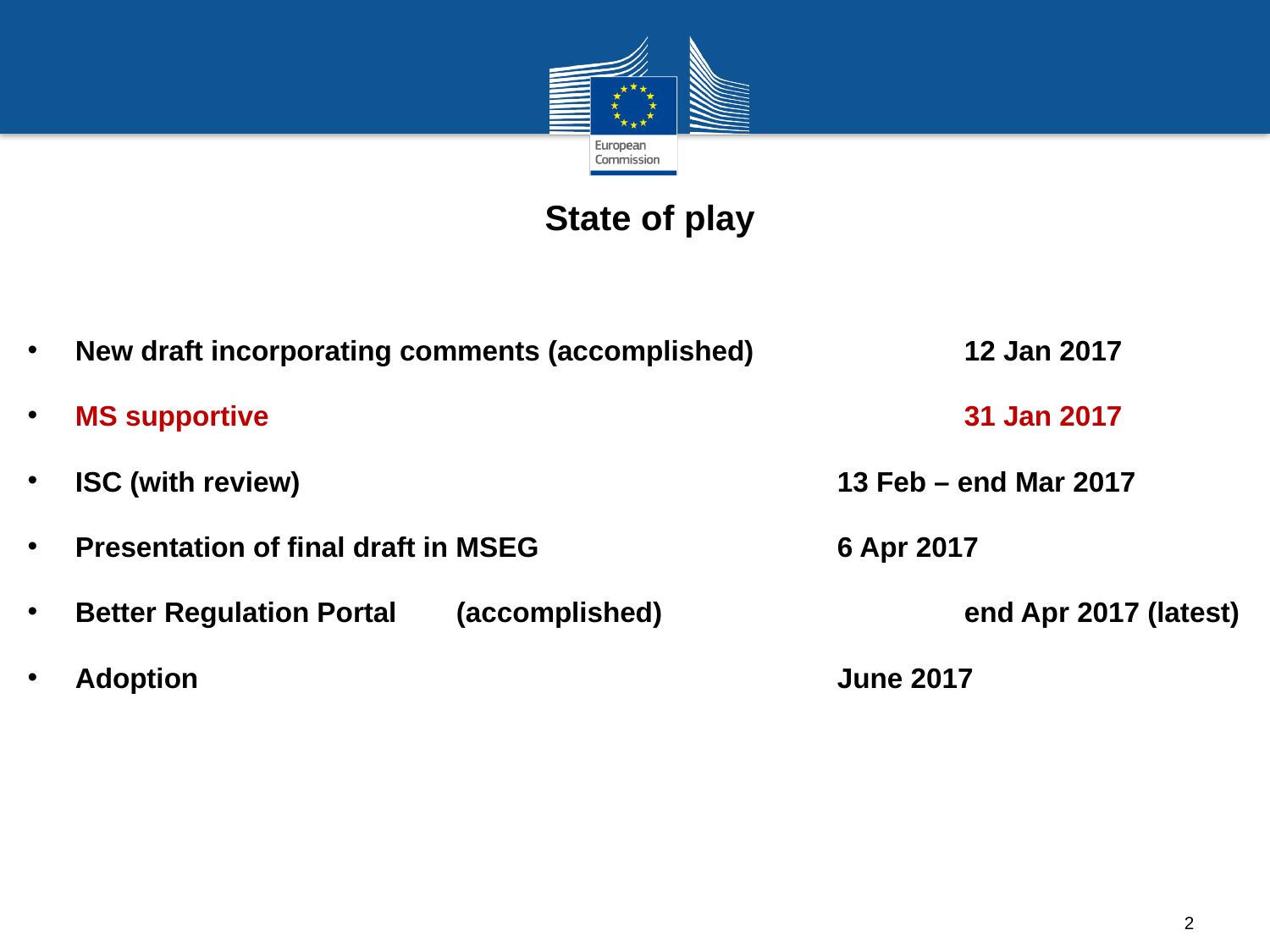

State of play

New draft incorporating comments (accomplished)		12 Jan 2017
MS supportive						31 Jan 2017
ISC (with review)					13 Feb – end Mar 2017
Presentation of final draft in MSEG 			6 Apr 2017
Better Regulation Portal	(accomplished)			end Apr 2017 (latest)
Adoption						June 2017

2